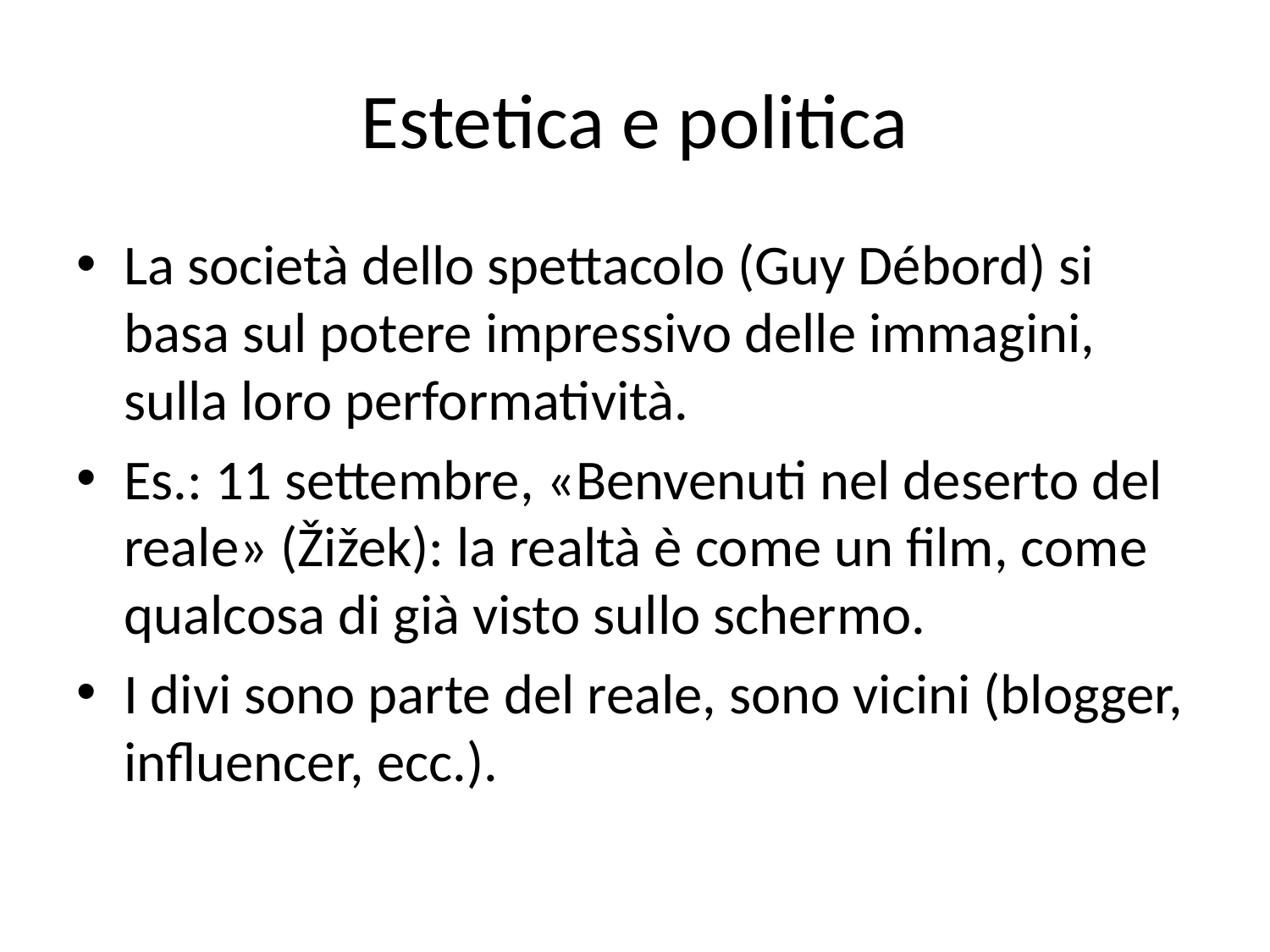

# Estetica e politica
La società dello spettacolo (Guy Débord) si basa sul potere impressivo delle immagini, sulla loro performatività.
Es.: 11 settembre, «Benvenuti nel deserto del reale» (Žižek): la realtà è come un film, come qualcosa di già visto sullo schermo.
I divi sono parte del reale, sono vicini (blogger, influencer, ecc.).